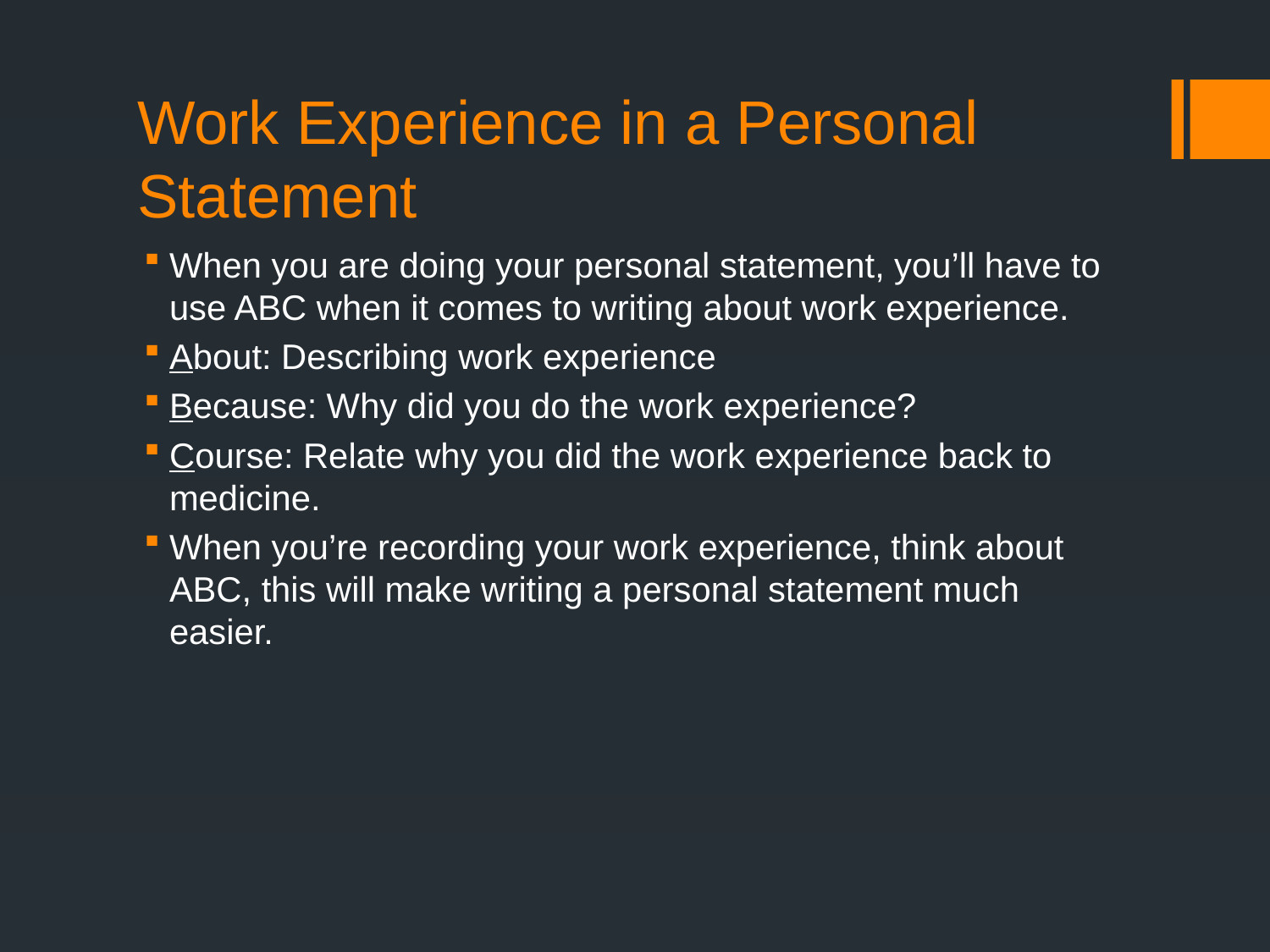

# Work Experience in a Personal Statement
When you are doing your personal statement, you’ll have to use ABC when it comes to writing about work experience.
About: Describing work experience
Because: Why did you do the work experience?
Course: Relate why you did the work experience back to medicine.
When you’re recording your work experience, think about ABC, this will make writing a personal statement much easier.